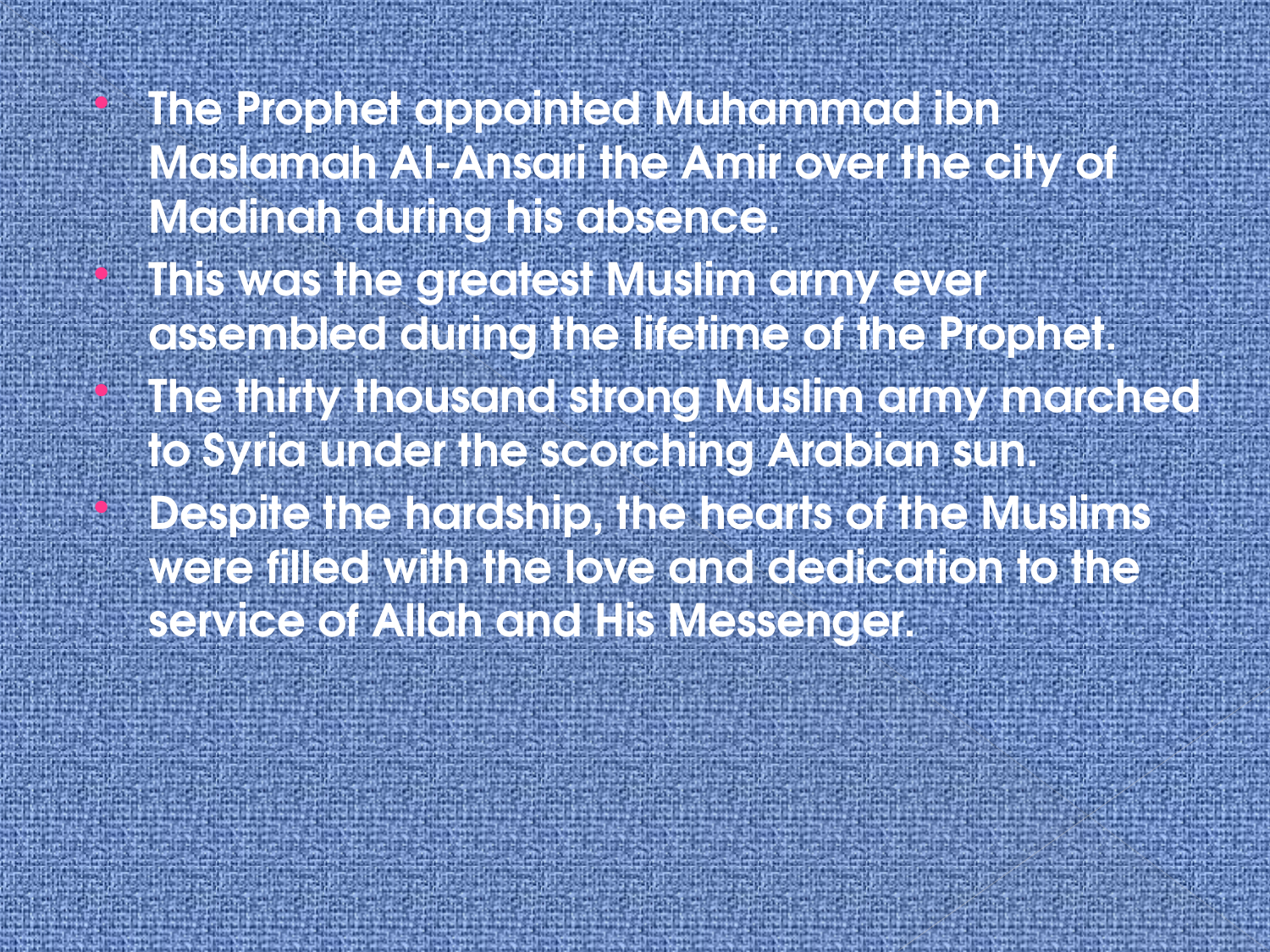

The Prophet appointed Muhammad ibn Maslamah Al-Ansari the Amir over the city of Madinah during his absence.
This was the greatest Muslim army ever  assembled during the lifetime of the Prophet.
The thirty thousand strong Muslim army marched to Syria under the scorching Arabian sun.
Despite the hardship, the hearts of the Muslims were filled with the love and dedication to the service of Allah and His Messenger.